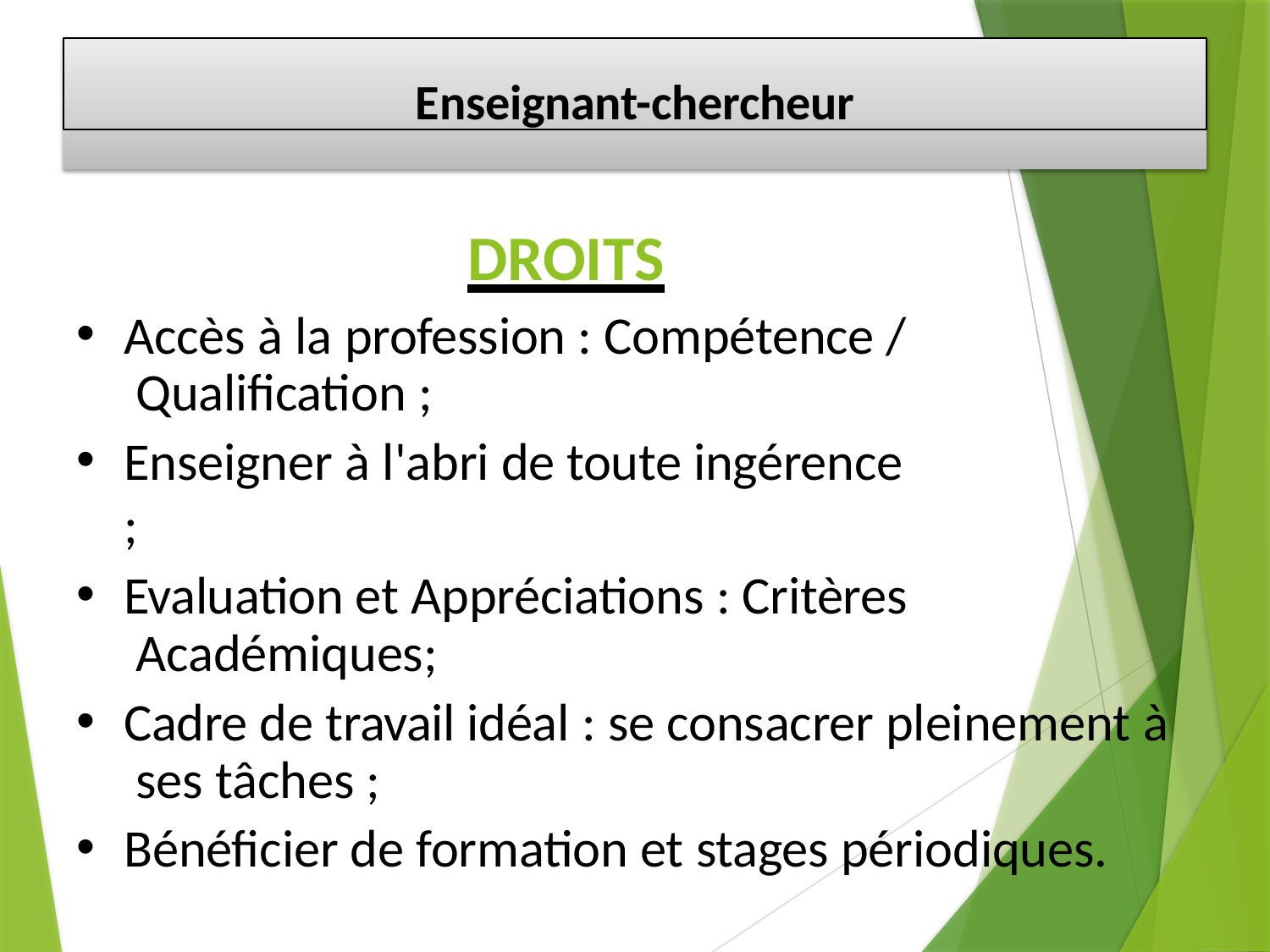

Enseignant-chercheur
# DROITS
Accès à la profession : Compétence /  Qualification ;
Enseigner à l'abri de toute ingérence ;
Evaluation et Appréciations : Critères  Académiques;
Cadre de travail idéal : se consacrer pleinement à  ses tâches ;
Bénéficier de formation et stages périodiques.